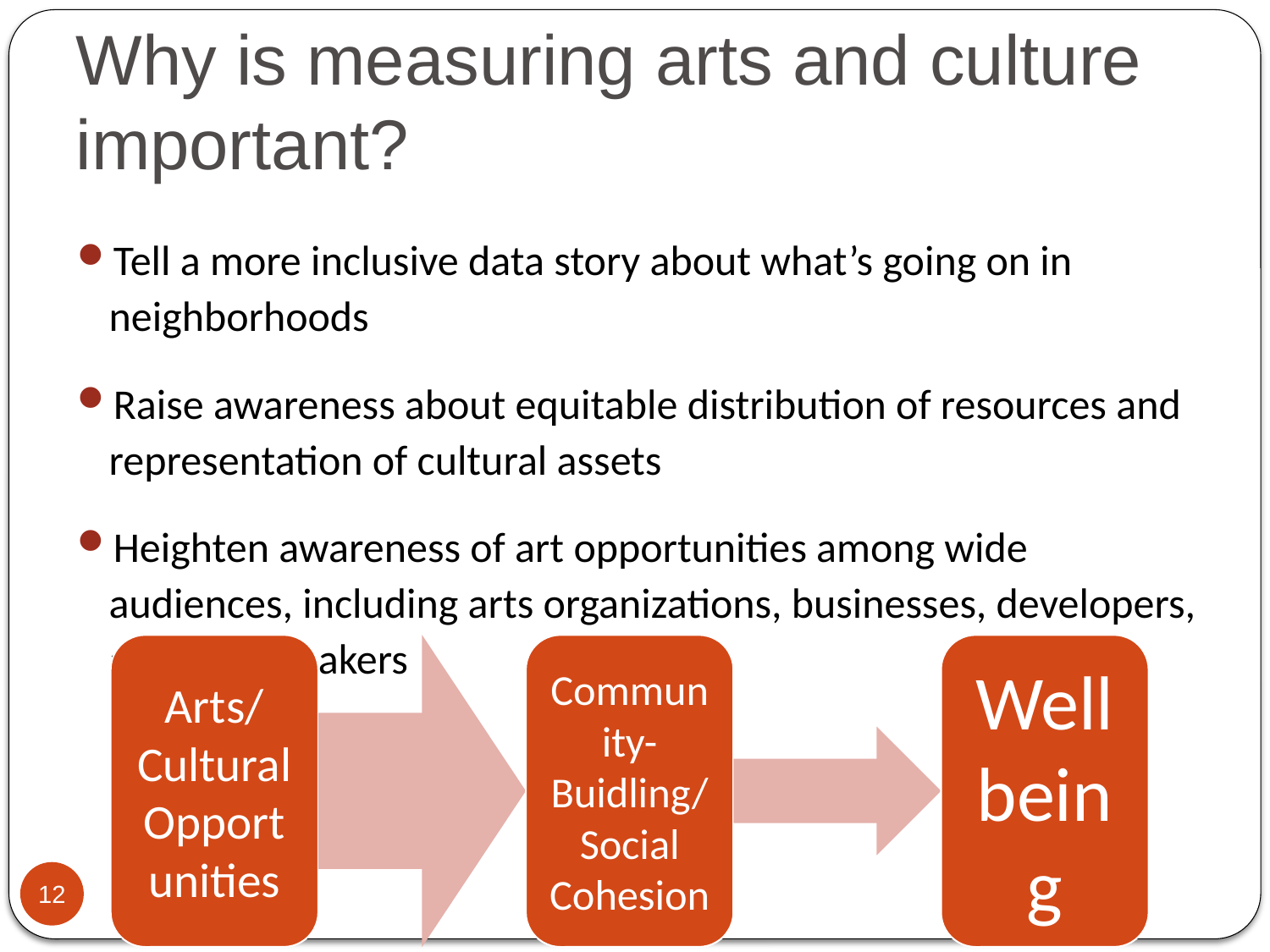

# Why is measuring arts and culture important?
Tell a more inclusive data story about what’s going on in neighborhoods
Raise awareness about equitable distribution of resources and representation of cultural assets
Heighten awareness of art opportunities among wide audiences, including arts organizations, businesses, developers, and policymakers

Wellbeing
12